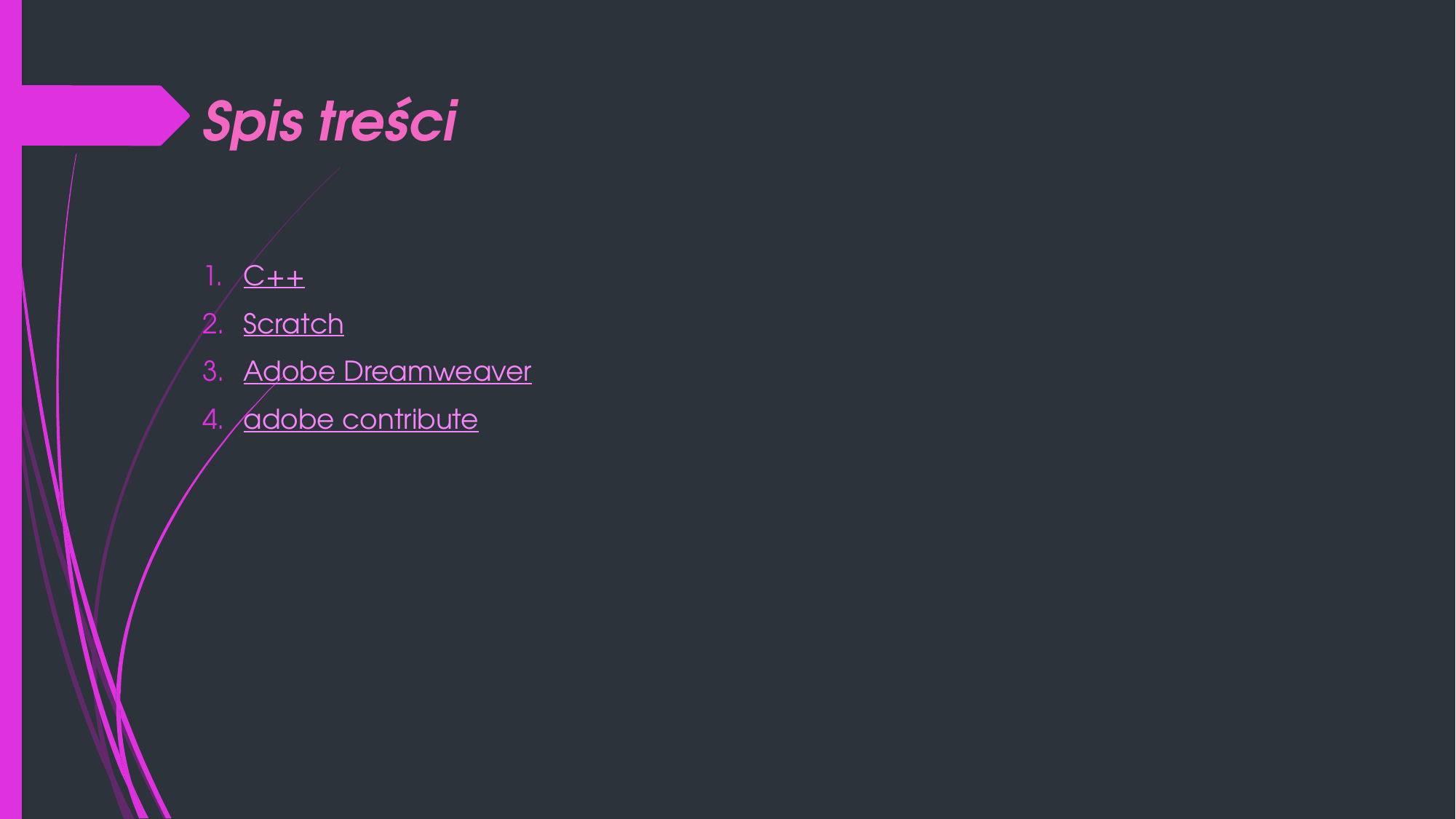

# Spis treści
C++
Scratch
Adobe Dreamweaver
adobe contribute